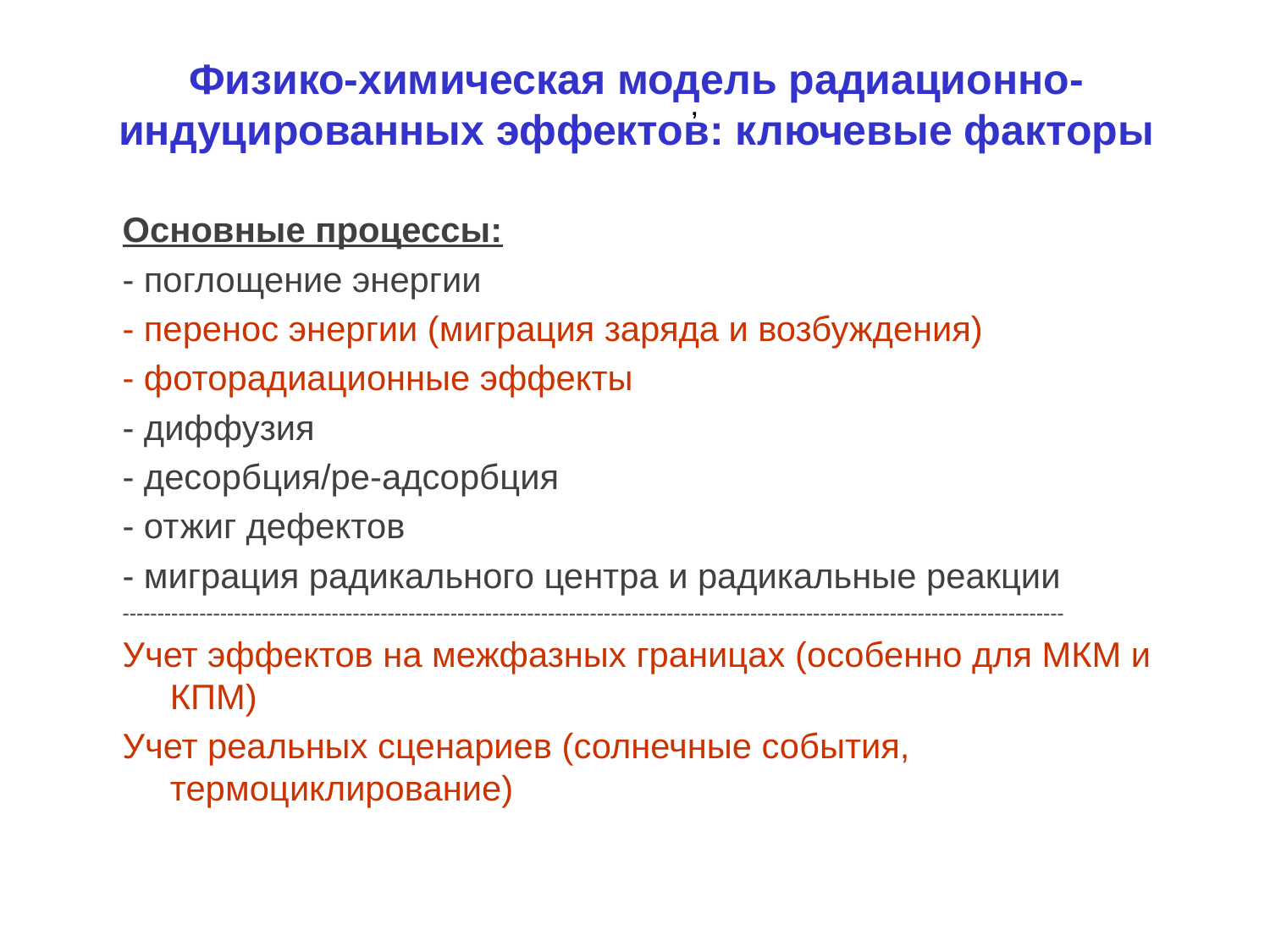

Физико-химическая модель радиационно-индуцированных эффектов: ключевые факторы
,
Основные процессы:
- поглощение энергии
- перенос энергии (миграция заряда и возбуждения)
- фоторадиационные эффекты
- диффузия
- десорбция/ре-адсорбция
- отжиг дефектов
- миграция радикального центра и радикальные реакции
---------------------------------------------------------------------------------------------------------------------------------------
Учет эффектов на межфазных границах (особенно для МКМ и КПМ)
Учет реальных сценариев (солнечные события, термоциклирование)